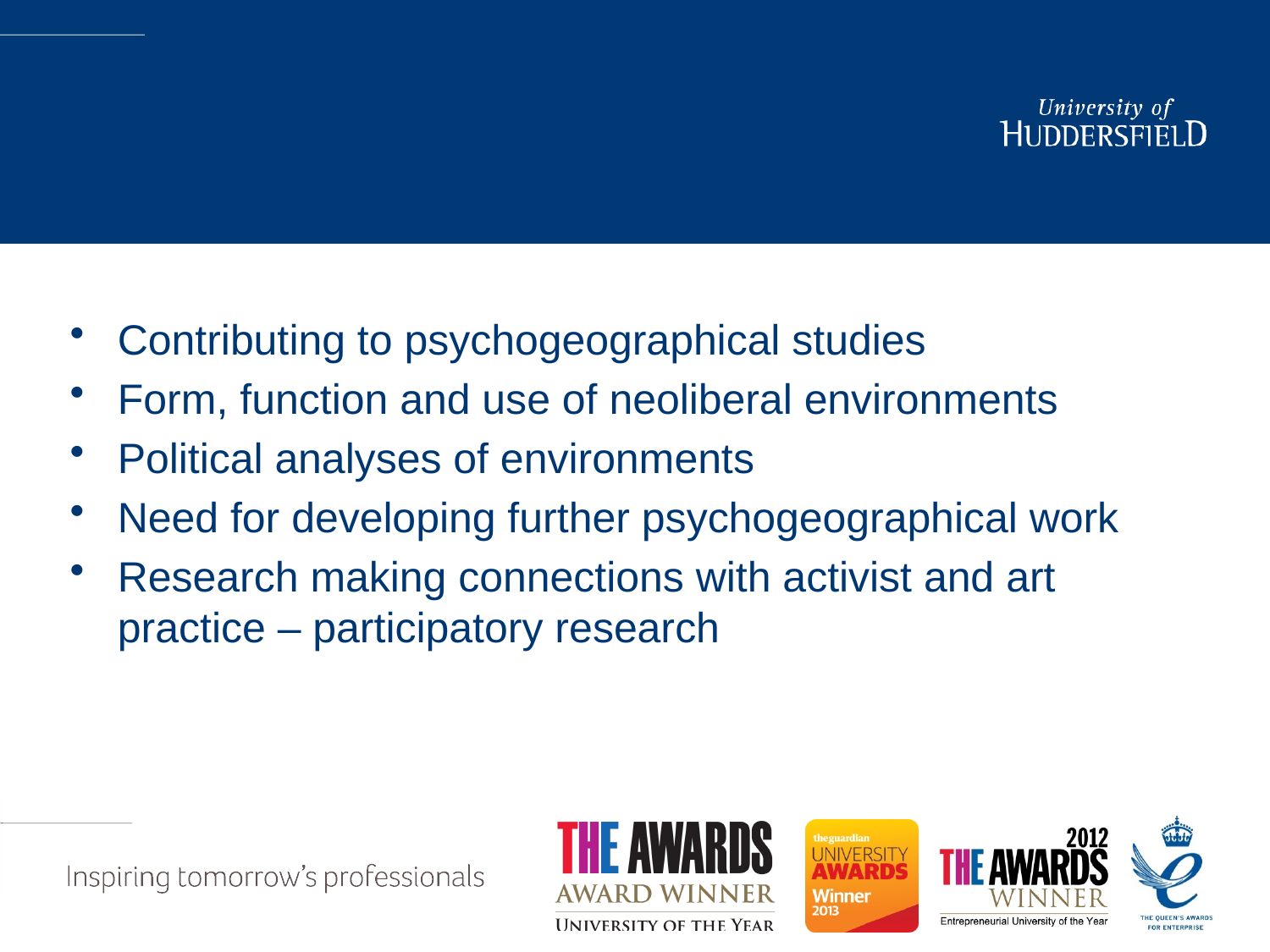

#
Contributing to psychogeographical studies
Form, function and use of neoliberal environments
Political analyses of environments
Need for developing further psychogeographical work
Research making connections with activist and art practice – participatory research